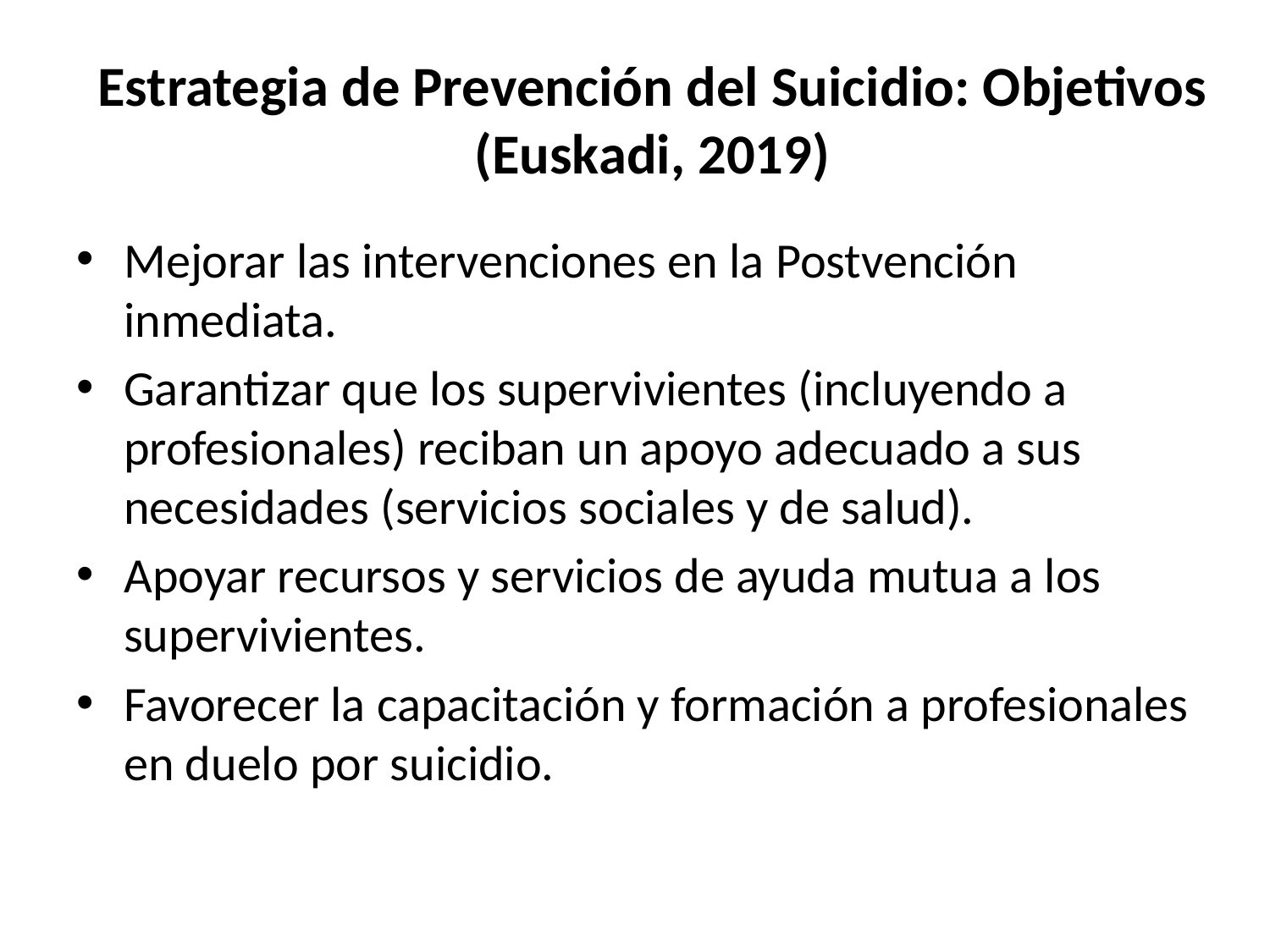

# Estrategia de Prevención del Suicidio: Objetivos (Euskadi, 2019)
Mejorar las intervenciones en la Postvención inmediata.
Garantizar que los supervivientes (incluyendo a profesionales) reciban un apoyo adecuado a sus necesidades (servicios sociales y de salud).
Apoyar recursos y servicios de ayuda mutua a los supervivientes.
Favorecer la capacitación y formación a profesionales en duelo por suicidio.